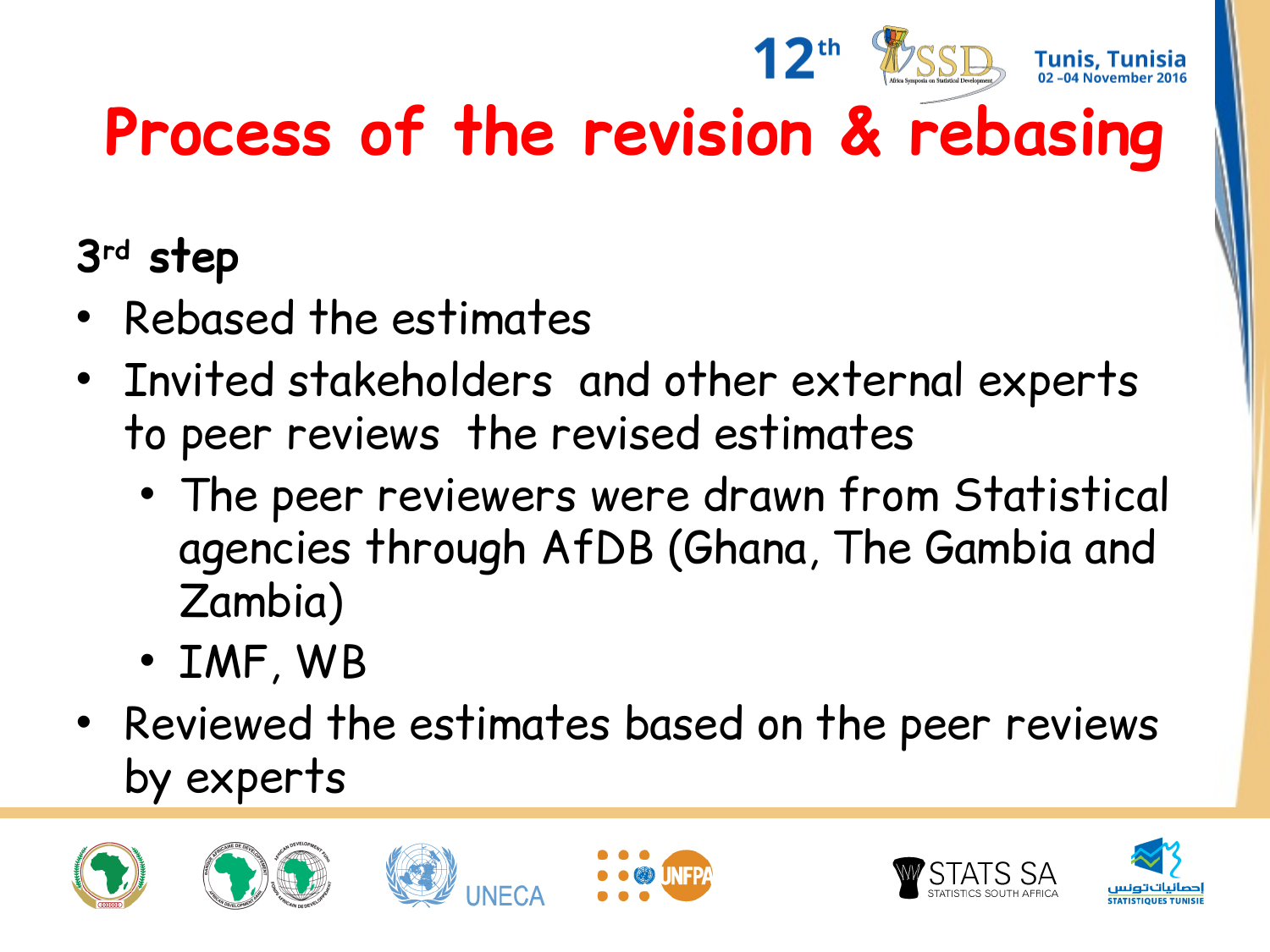

# Process of the revision & rebasing
3rd step
Rebased the estimates
Invited stakeholders  and other external experts to peer reviews  the revised estimates
The peer reviewers were drawn from Statistical agencies through AfDB (Ghana, The Gambia and Zambia)
IMF, WB
Reviewed the estimates based on the peer reviews by experts